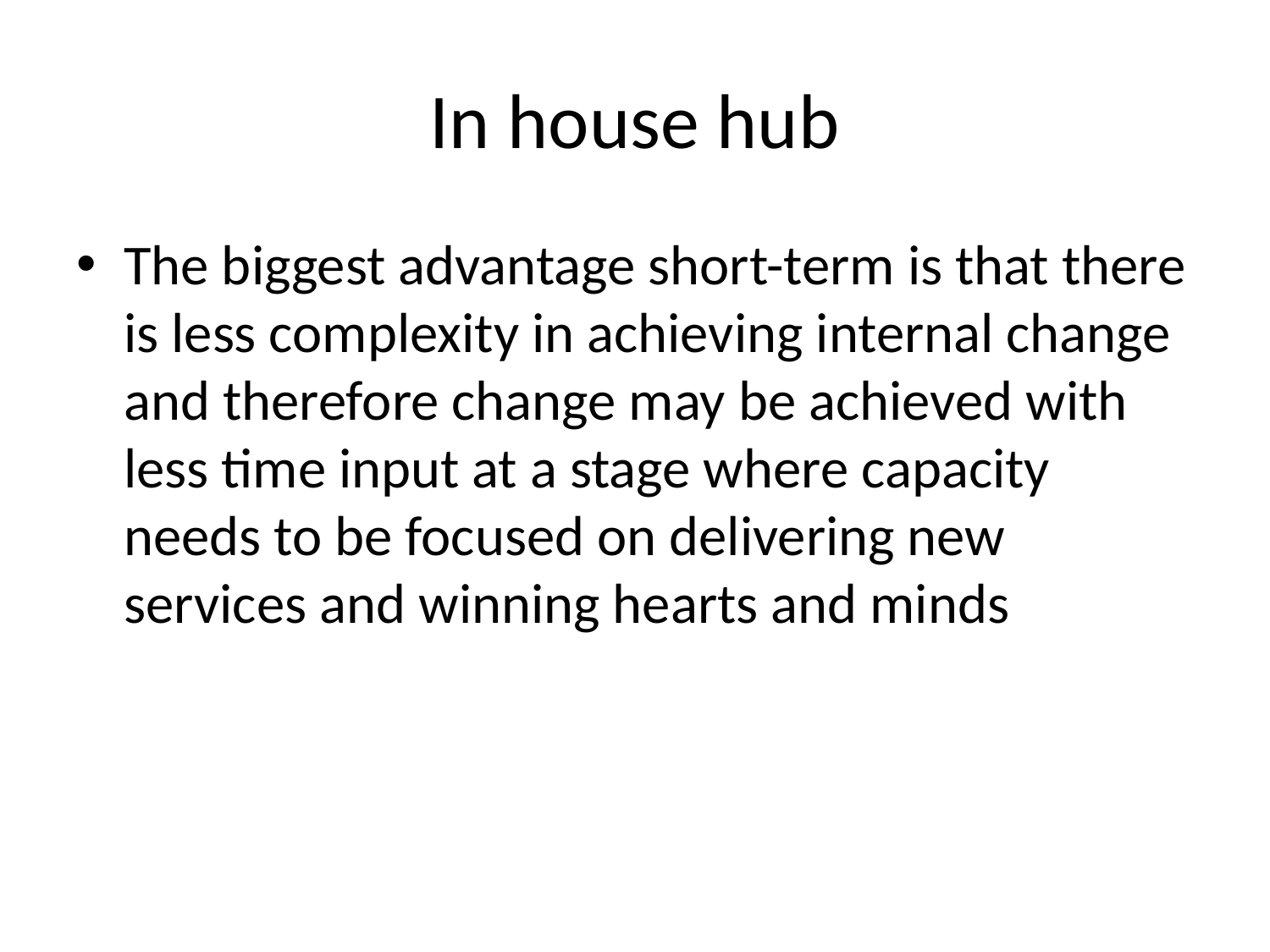

# In house hub
The biggest advantage short-term is that there is less complexity in achieving internal change and therefore change may be achieved with less time input at a stage where capacity needs to be focused on delivering new services and winning hearts and minds